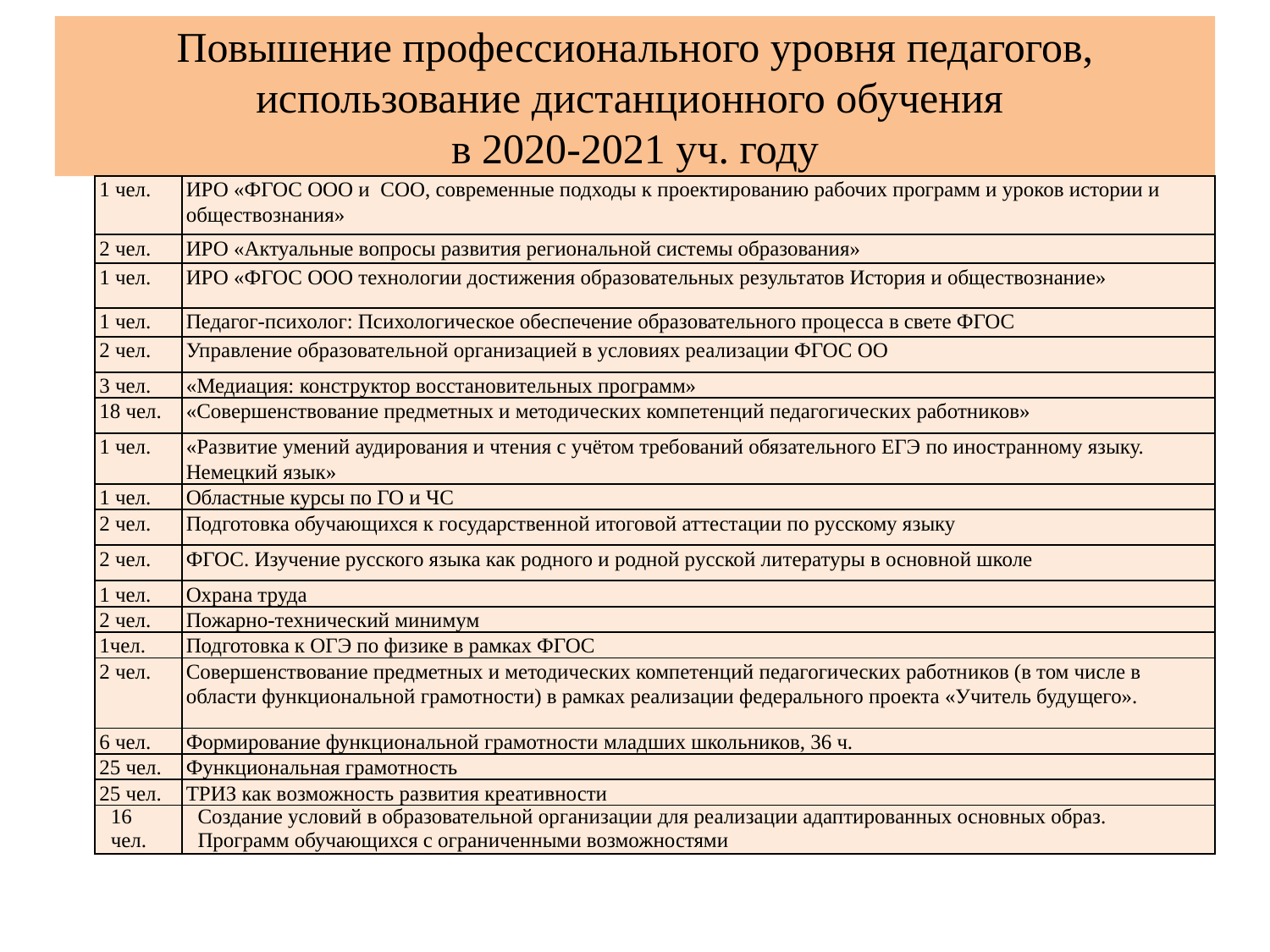

# Повышение профессионального уровня педагогов, использование дистанционного обучения в 2020-2021 уч. году
| 1 чел. | ИРО «ФГОС ООО и СОО, современные подходы к проектированию рабочих программ и уроков истории и обществознания» |
| --- | --- |
| 2 чел. | ИРО «Актуальные вопросы развития региональной системы образования» |
| 1 чел. | ИРО «ФГОС ООО технологии достижения образовательных результатов История и обществознание» |
| 1 чел. | Педагог-психолог: Психологическое обеспечение образовательного процесса в свете ФГОС |
| 2 чел. | Управление образовательной организацией в условиях реализации ФГОС ОО |
| 3 чел. | «Медиация: конструктор восстановительных программ» |
| 18 чел. | «Совершенствование предметных и методических компетенций педагогических работников» |
| 1 чел. | «Развитие умений аудирования и чтения с учётом требований обязательного ЕГЭ по иностранному языку. Немецкий язык» |
| 1 чел. | Областные курсы по ГО и ЧС |
| 2 чел. | Подготовка обучающихся к государственной итоговой аттестации по русскому языку |
| 2 чел. | ФГОС. Изучение русского языка как родного и родной русской литературы в основной школе |
| 1 чел. | Охрана труда |
| 2 чел. | Пожарно-технический минимум |
| 1чел. | Подготовка к ОГЭ по физике в рамках ФГОС |
| 2 чел. | Совершенствование предметных и методических компетенций педагогических работников (в том числе в области функциональной грамотности) в рамках реализации федерального проекта «Учитель будущего». |
| 6 чел. | Формирование функциональной грамотности младших школьников, 36 ч. |
| 25 чел. | Функциональная грамотность |
| 25 чел. | ТРИЗ как возможность развития креативности |
| 16 чел. | Создание условий в образовательной организации для реализации адаптированных основных образ. Программ обучающихся с ограниченными возможностями |